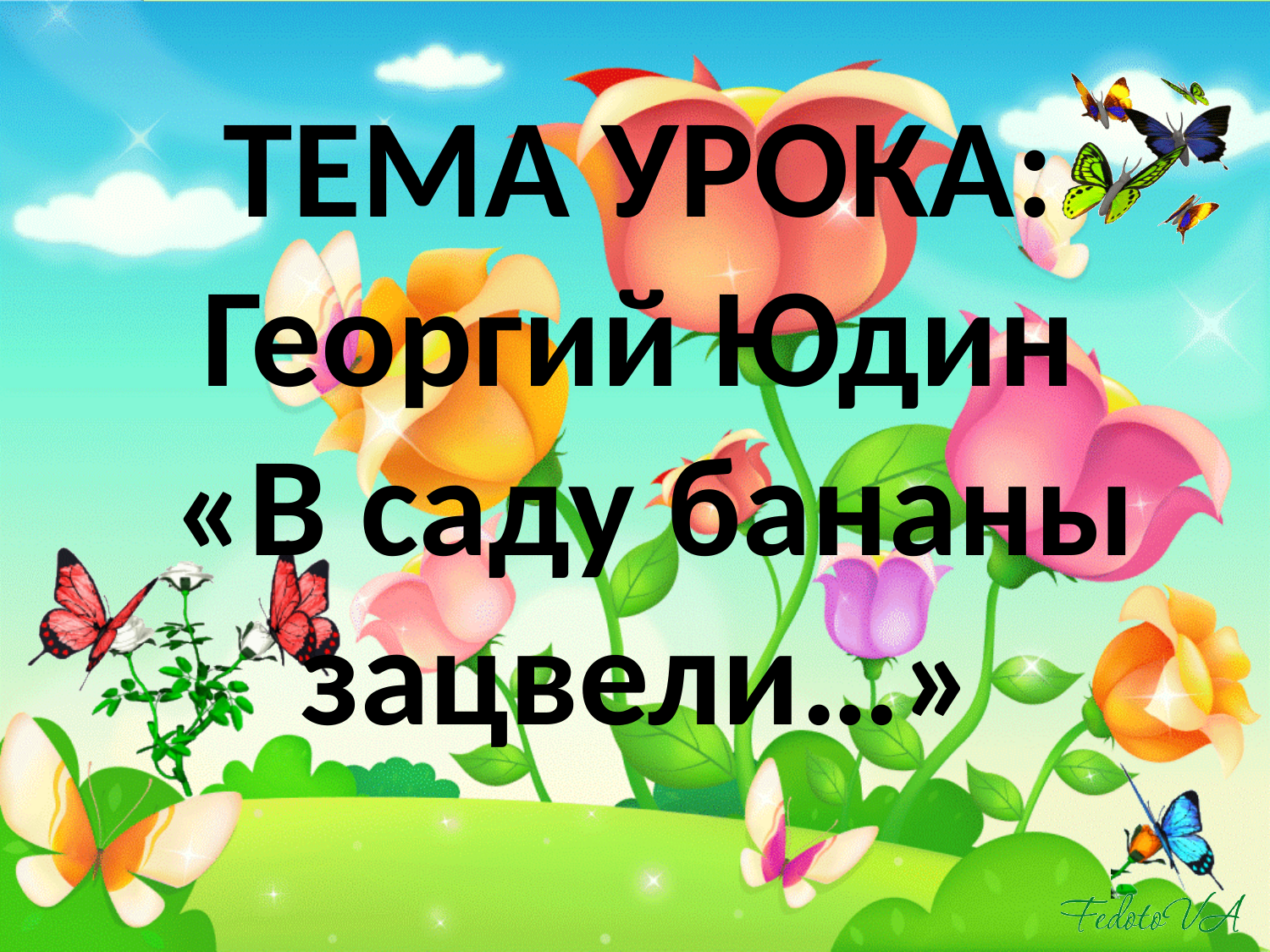

# ТЕМА УРОКА: Георгий Юдин «В саду бананы зацвели…»